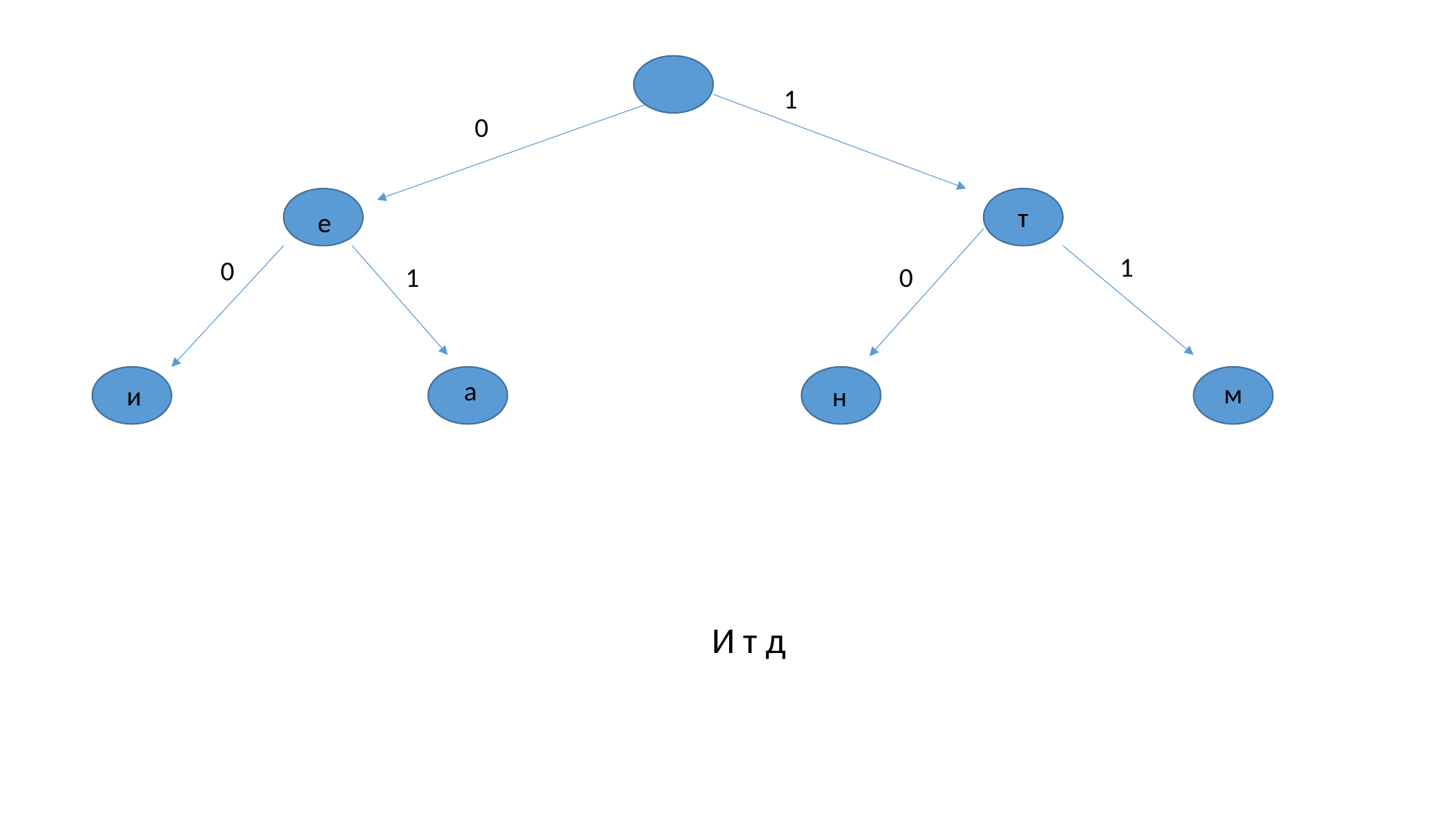

1
0

т
е
1
0
1
0

а
м
и
н
И т д